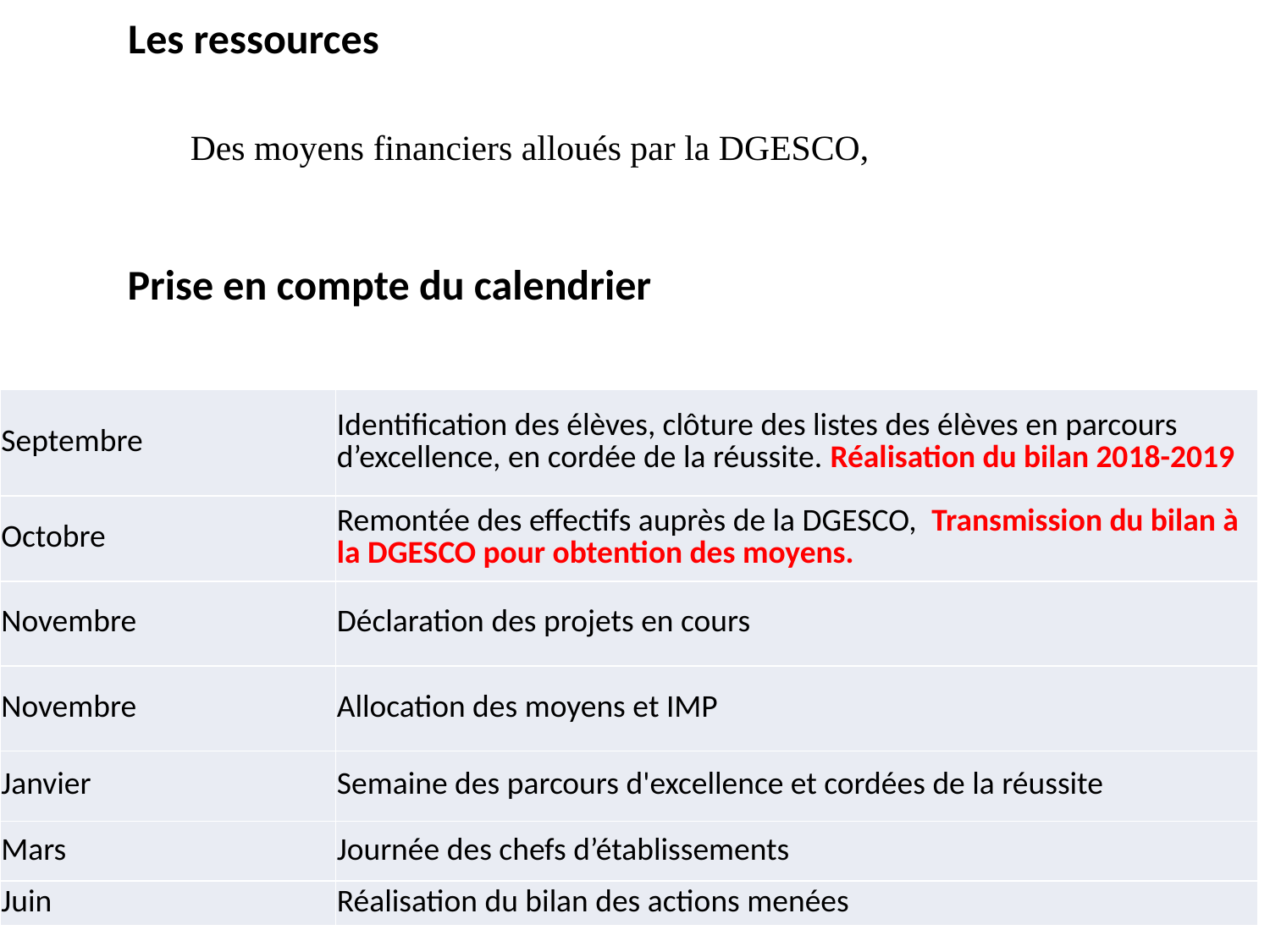

Les ressources
Des moyens financiers alloués par la DGESCO,
Prise en compte du calendrier
| Septembre | Identification des élèves, clôture des listes des élèves en parcours d’excellence, en cordée de la réussite. Réalisation du bilan 2018-2019 |
| --- | --- |
| Octobre | Remontée des effectifs auprès de la DGESCO, Transmission du bilan à la DGESCO pour obtention des moyens. |
| Novembre | Déclaration des projets en cours |
| Novembre | Allocation des moyens et IMP |
| Janvier | Semaine des parcours d'excellence et cordées de la réussite |
| Mars | Journée des chefs d’établissements |
| Juin | Réalisation du bilan des actions menées |
Information sur les
        parcours d’excellence

2.    Retours d’expériences
        en REP+

3.    Echanges entre pairs.